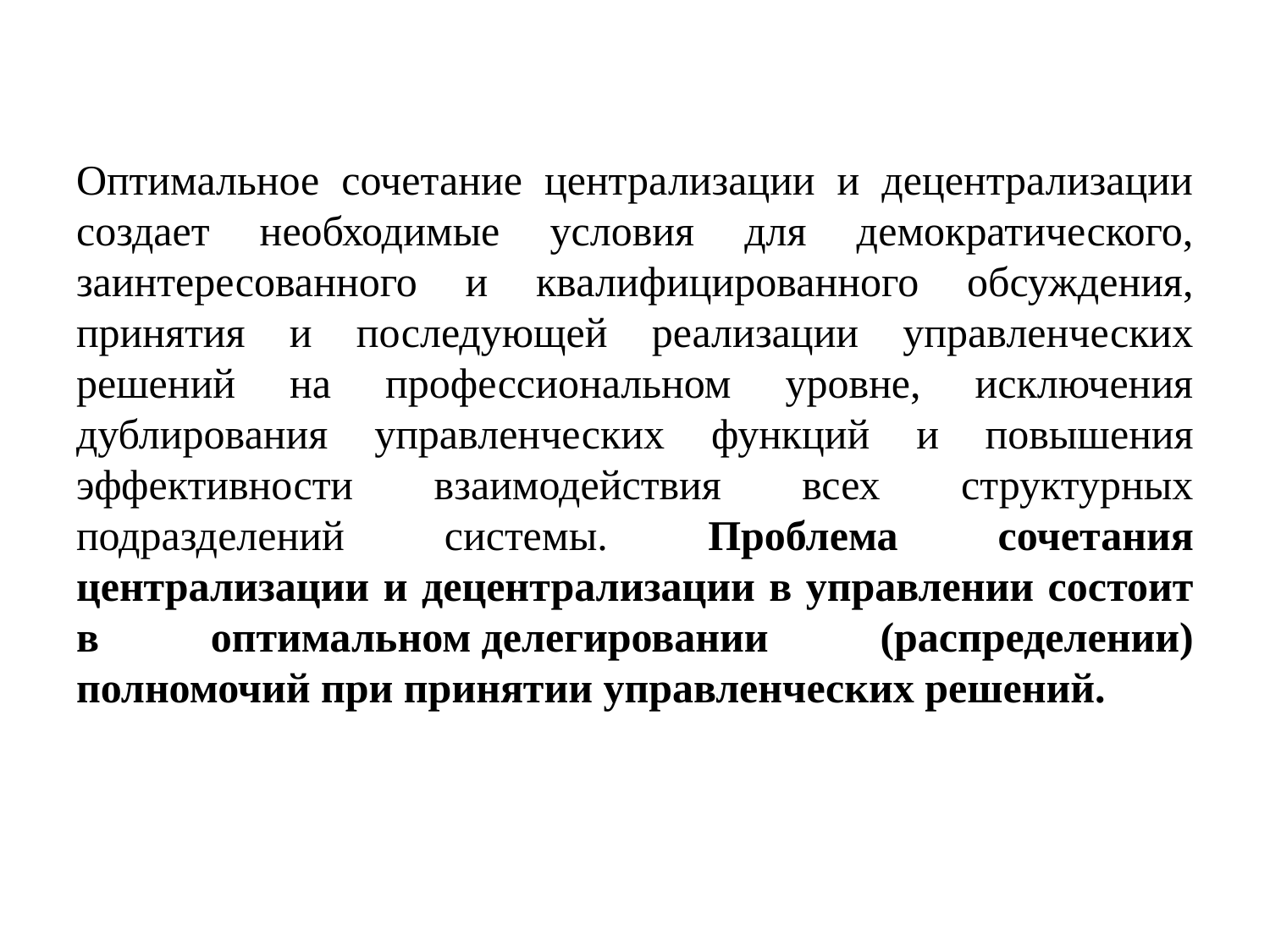

Оптимальное сочетание централизации и децентрализации создает необходимые условия для демократического, заинтересованного и квалифицированного обсуждения, принятия и последующей реализации управленческих решений на профессиональном уровне, исключения дублирования управленческих функций и повышения эффективности взаимодействия всех структурных подразделений системы. Проблема сочетания централизации и децентрализации в управлении состоит в оптимальном делегировании (распределении) полномочий при принятии управленческих решений.